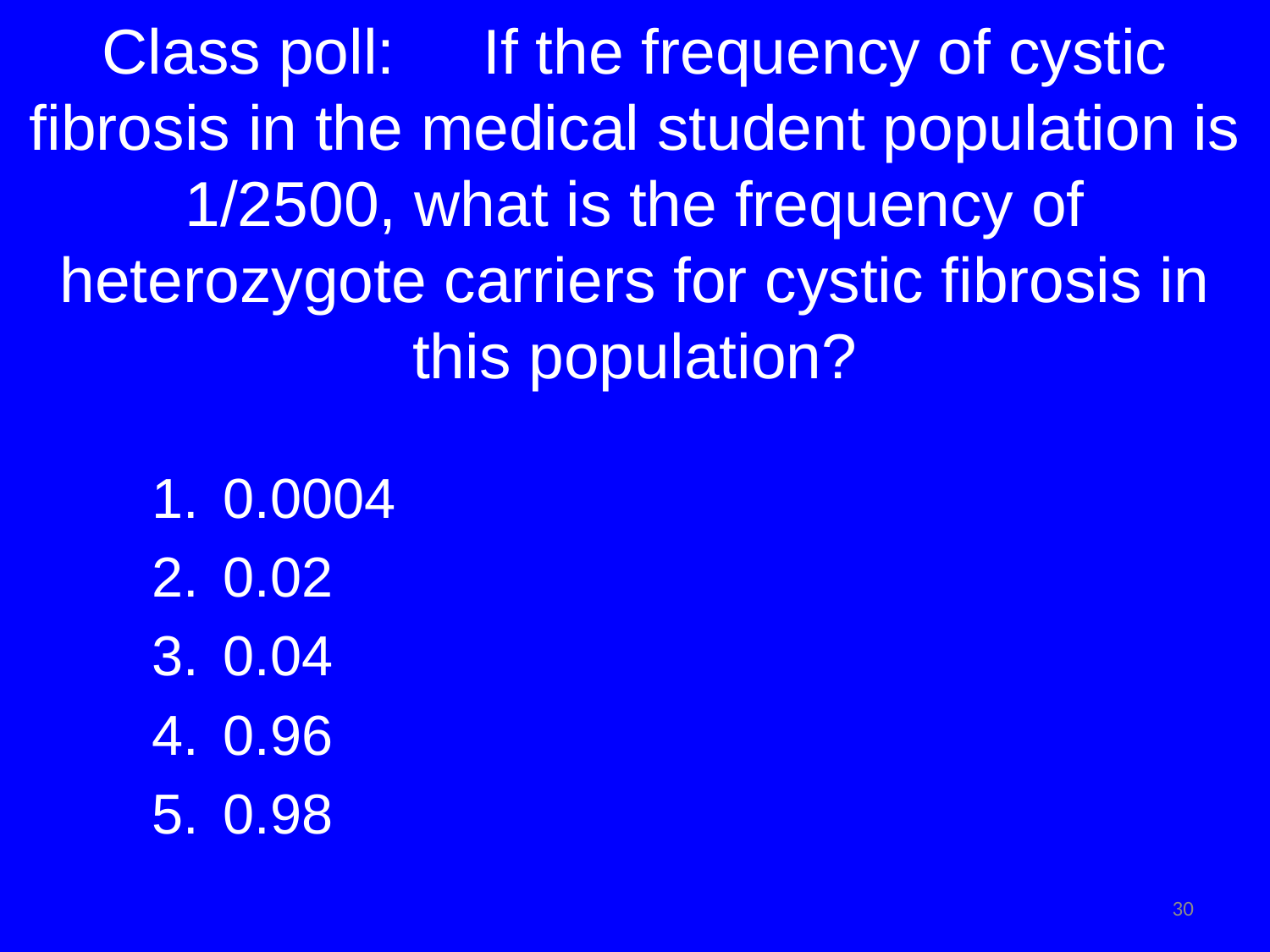

# Class poll: 	If the frequency of cystic fibrosis in the medical student population is 1/2500, what is the frequency of heterozygote carriers for cystic fibrosis in this population?
0.0004
0.02
0.04
0.96
0.98
30